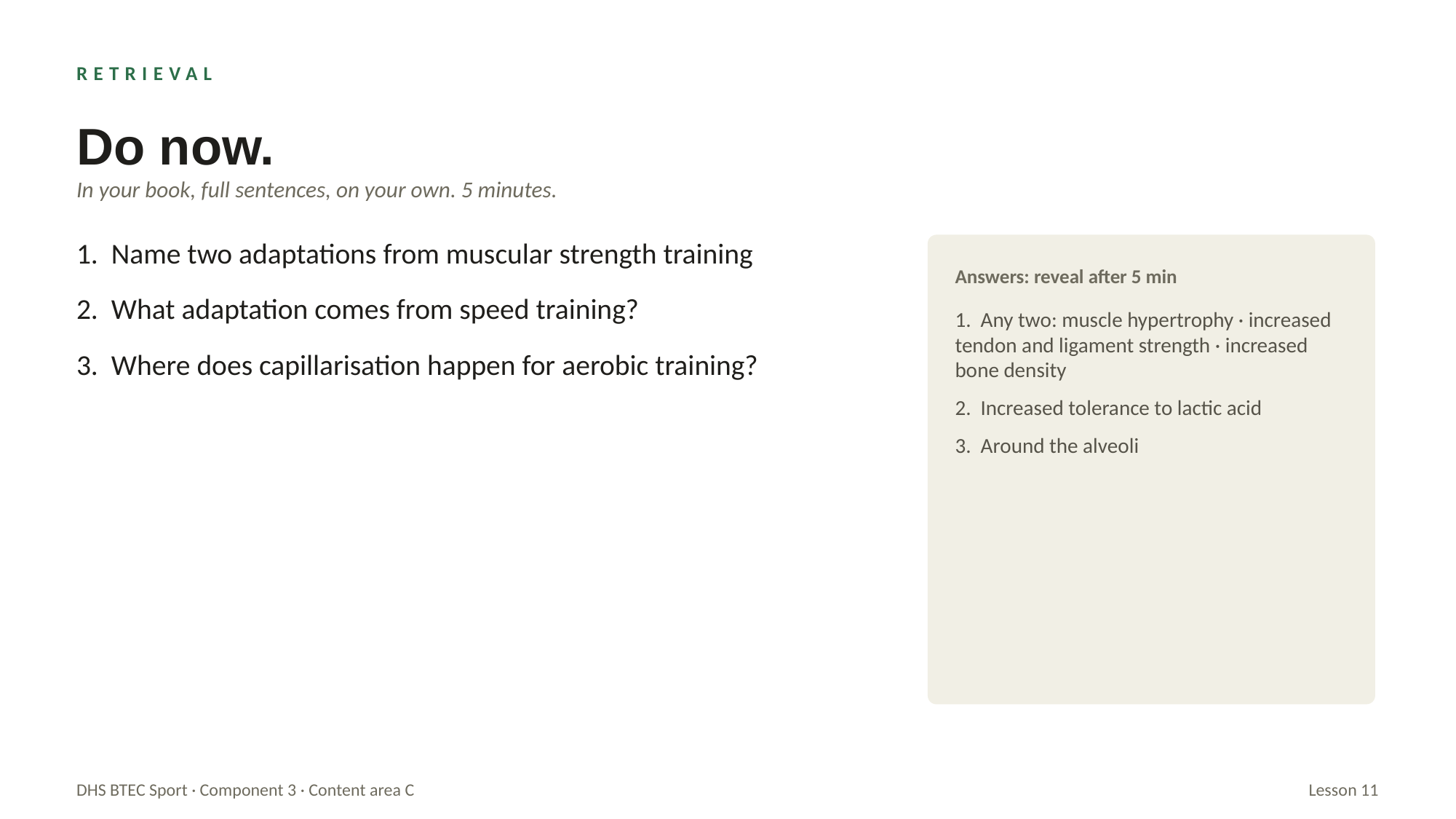

RETRIEVAL
Do now.
In your book, full sentences, on your own. 5 minutes.
1.  Name two adaptations from muscular strength training
2.  What adaptation comes from speed training?
3.  Where does capillarisation happen for aerobic training?

Answers: reveal after 5 min
1.  Any two: muscle hypertrophy · increased tendon and ligament strength · increased bone density
2.  Increased tolerance to lactic acid
3.  Around the alveoli
DHS BTEC Sport · Component 3 · Content area C
Lesson 11